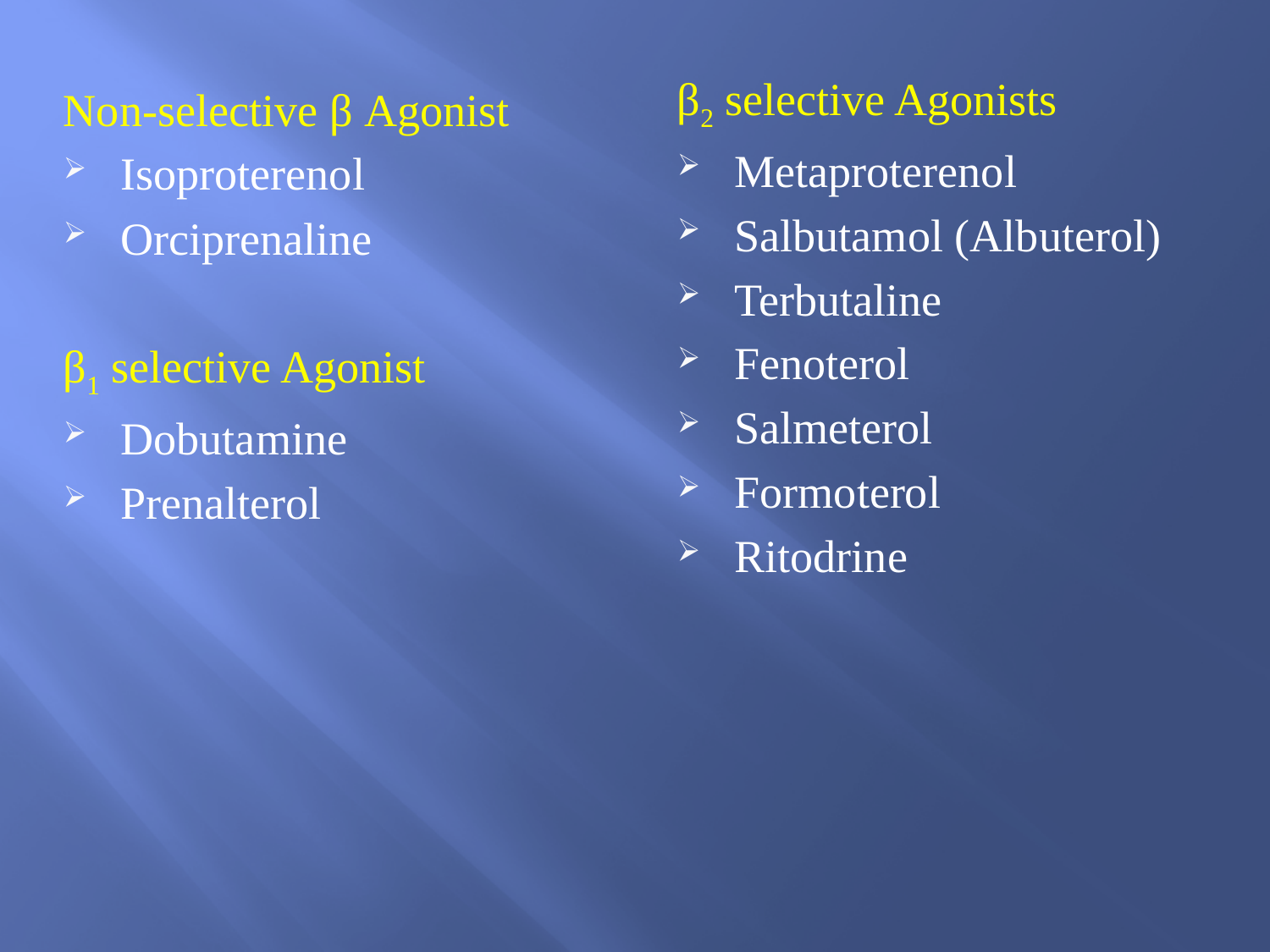

β2 selective Agonists
Metaproterenol
Salbutamol (Albuterol)
Terbutaline
Fenoterol
Salmeterol
Formoterol
Ritodrine

Non-selective β Agonist
Isoproterenol
Orciprenaline

β1 selective Agonist
Dobutamine
Prenalterol
#